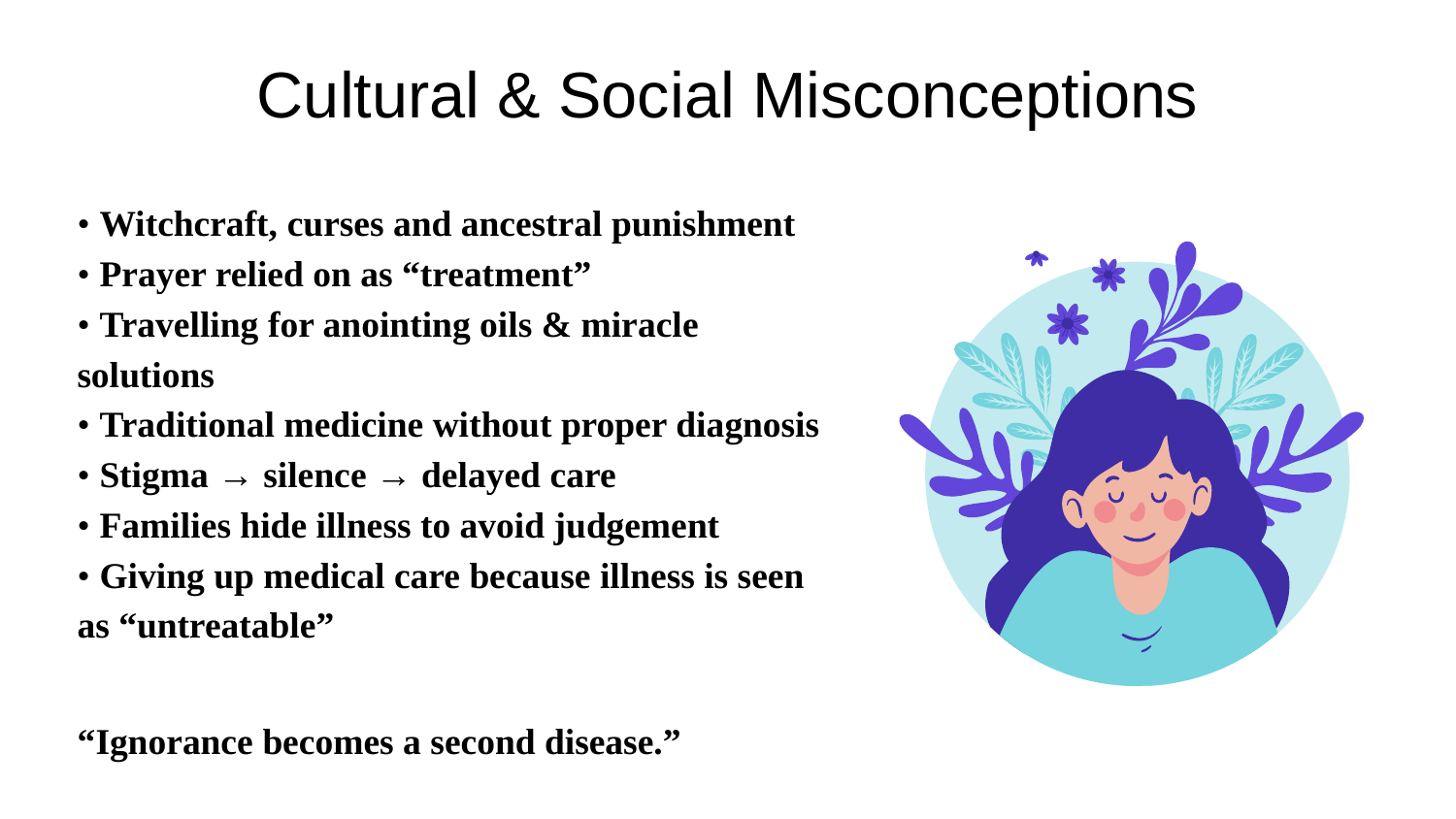

# Cultural & Social Misconceptions

• Witchcraft, curses and ancestral punishment
• Prayer relied on as “treatment”
• Travelling for anointing oils & miracle solutions
• Traditional medicine without proper diagnosis
• Stigma → silence → delayed care
• Families hide illness to avoid judgement
• Giving up medical care because illness is seen as “untreatable”
“Ignorance becomes a second disease.”